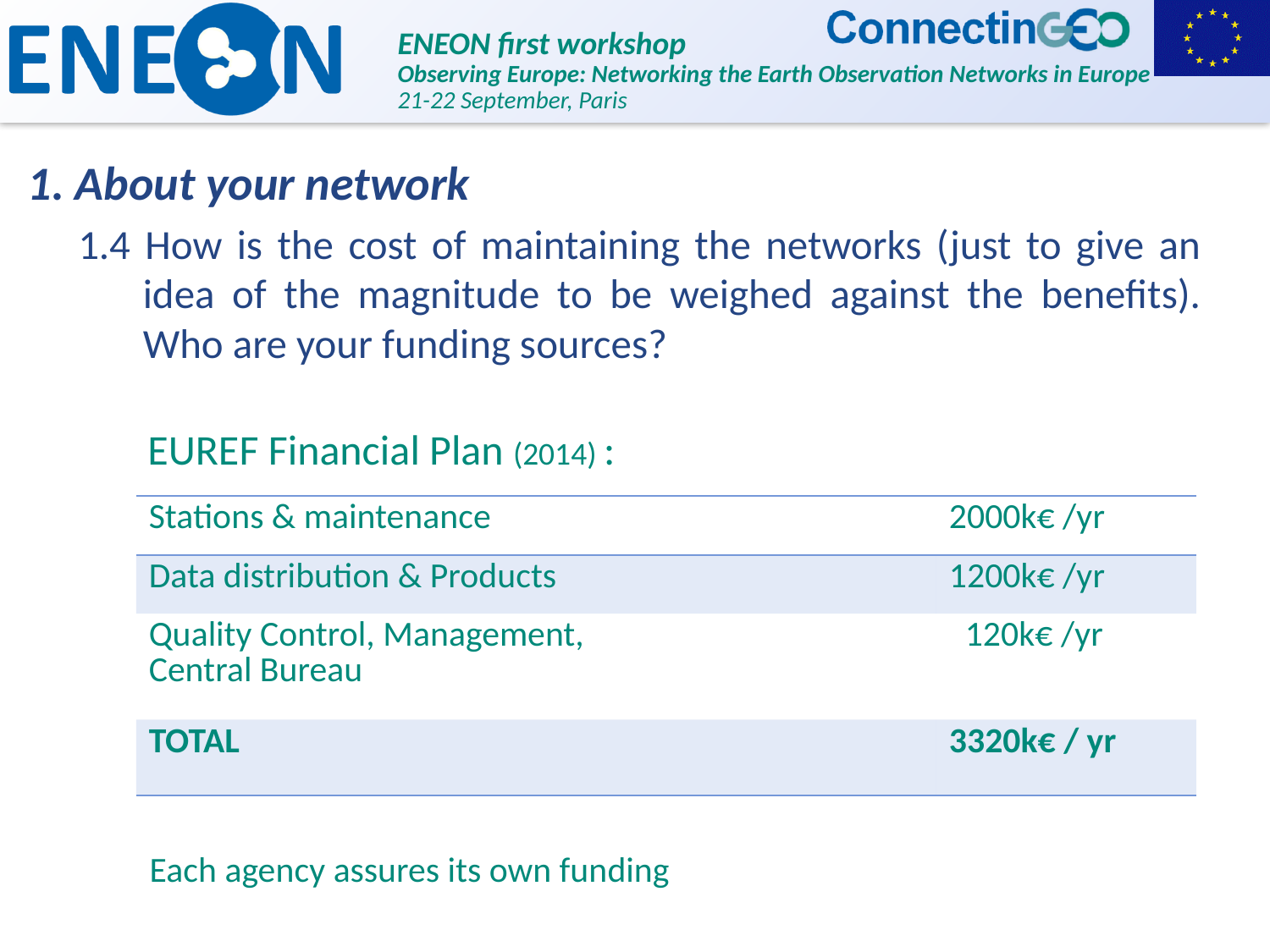

1. About your network
1.4 How is the cost of maintaining the networks (just to give an idea of the magnitude to be weighed against the benefits). Who are your funding sources?
EUREF Financial Plan (2014) :
| Stations & maintenance | 2000k€ /yr |
| --- | --- |
| Data distribution & Products | 1200k€ /yr |
| Quality Control, Management, Central Bureau | 120k€ /yr |
| TOTAL | 3320k€ / yr |
Each agency assures its own funding